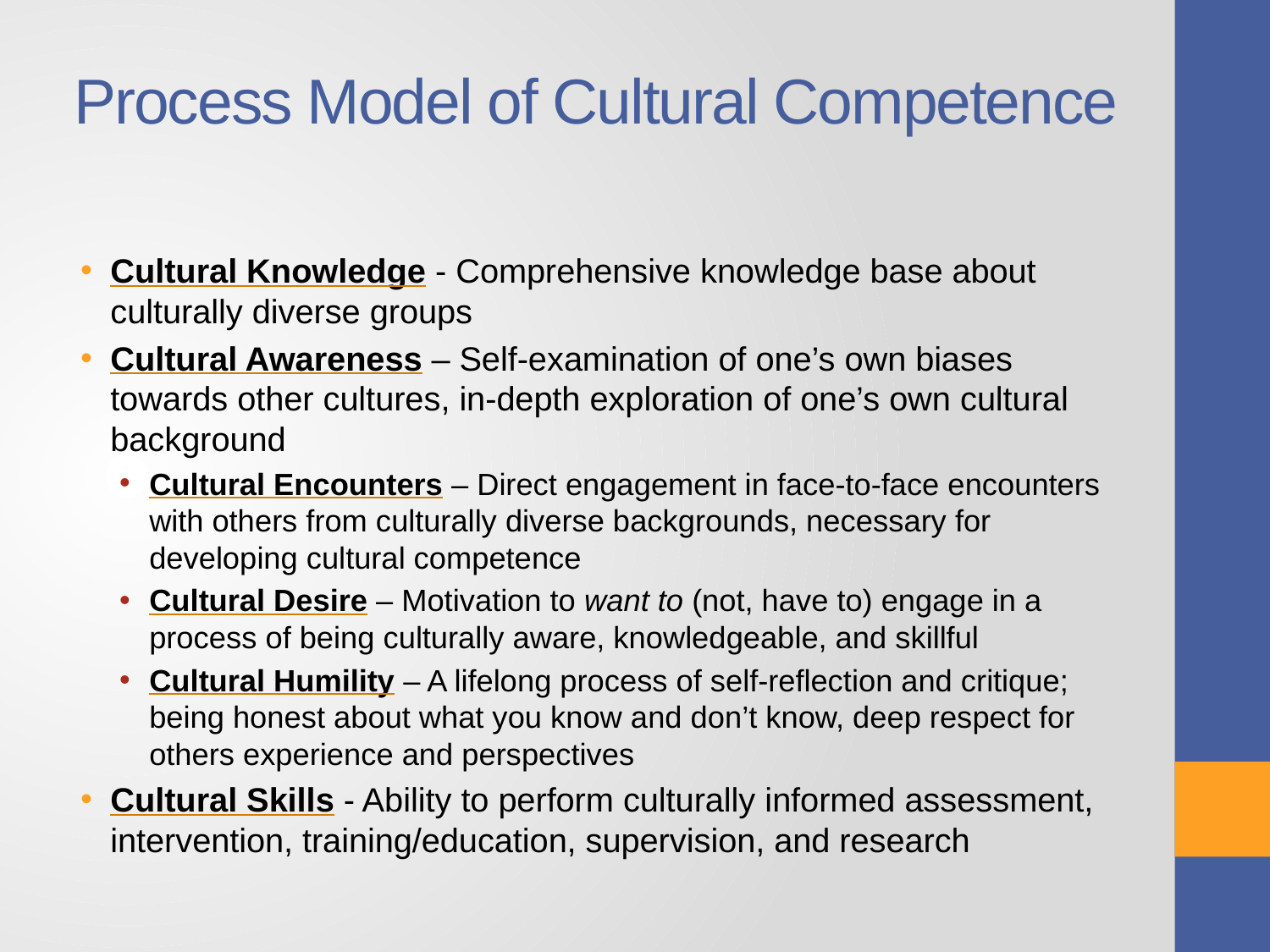

# Process Model of Cultural Competence
Cultural Knowledge - Comprehensive knowledge base about culturally diverse groups
Cultural Awareness – Self-examination of one’s own biases towards other cultures, in-depth exploration of one’s own cultural background
Cultural Encounters – Direct engagement in face-to-face encounters with others from culturally diverse backgrounds, necessary for developing cultural competence
Cultural Desire – Motivation to want to (not, have to) engage in a process of being culturally aware, knowledgeable, and skillful
Cultural Humility – A lifelong process of self-reflection and critique; being honest about what you know and don’t know, deep respect for others experience and perspectives
Cultural Skills - Ability to perform culturally informed assessment, intervention, training/education, supervision, and research